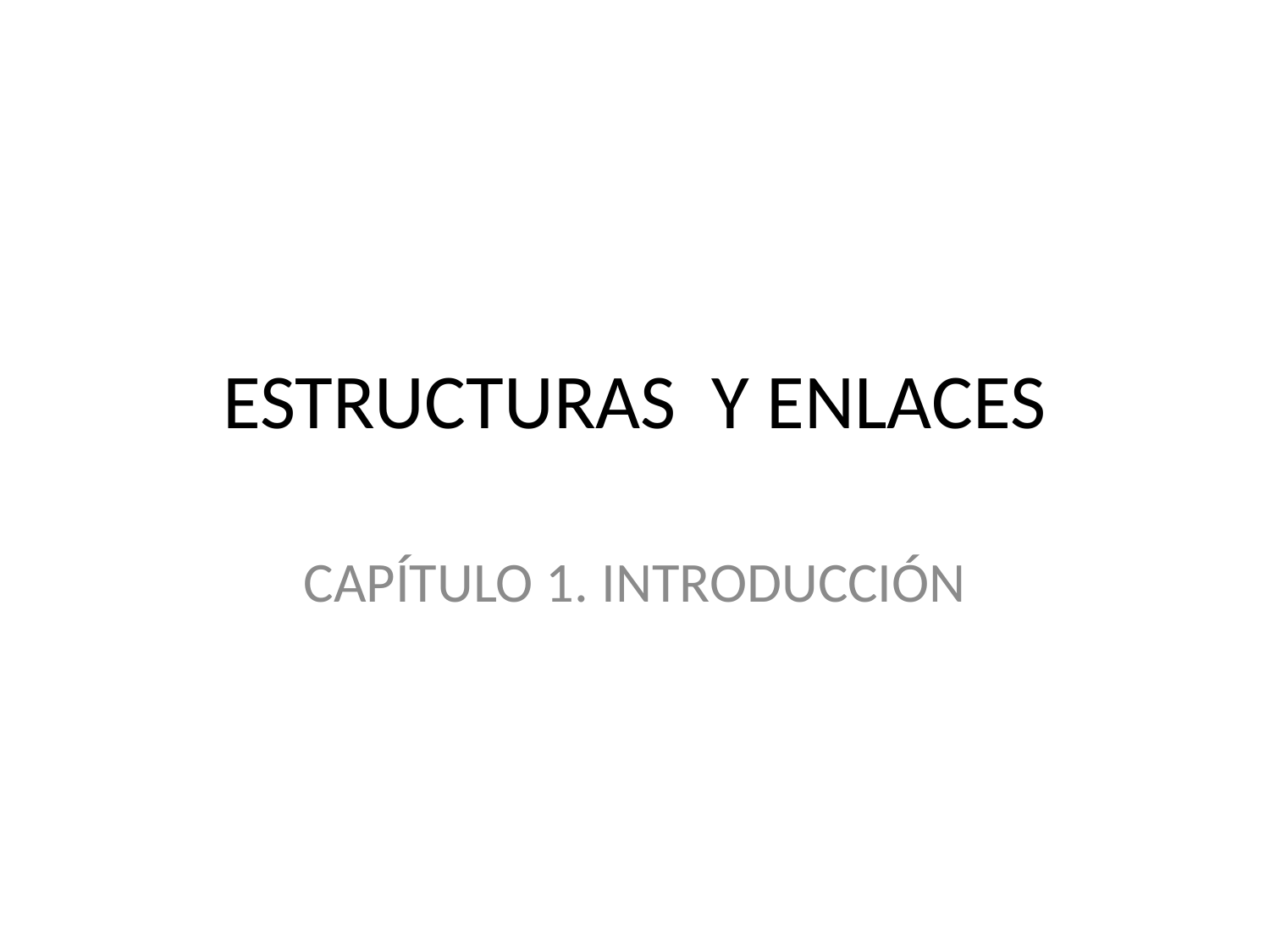

# ESTRUCTURAS  Y ENLACES
CAPÍTULO 1. INTRODUCCIÓN